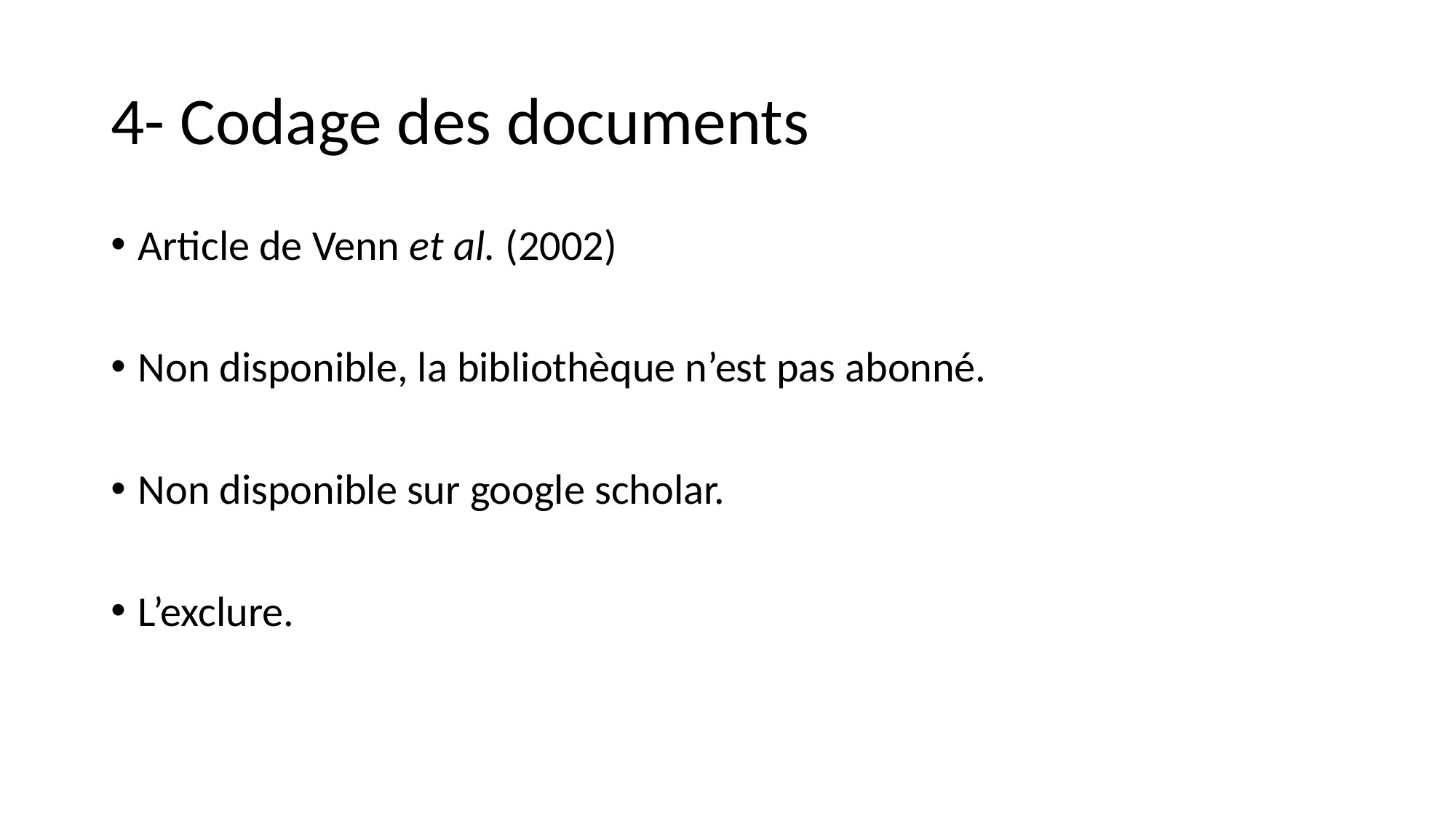

# 4- Codage des documents
Article de Venn et al. (2002)

Non disponible, la bibliothèque n’est pas abonné.

Non disponible sur google scholar.

L’exclure.